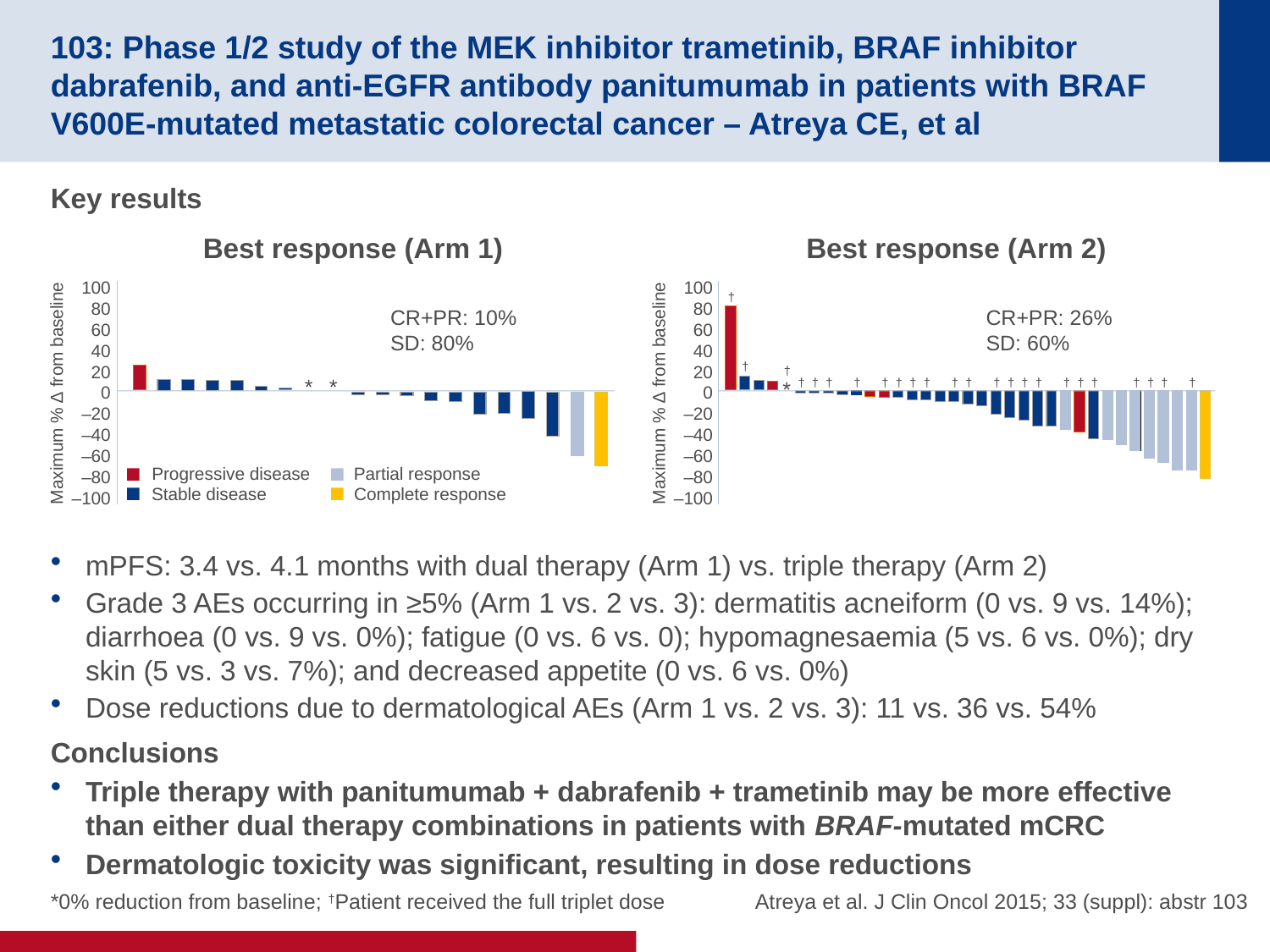

# 103: Phase 1/2 study of the MEK inhibitor trametinib, BRAF inhibitor dabrafenib, and anti-EGFR antibody panitumumab in patients with BRAF V600E-mutated metastatic colorectal cancer – Atreya CE, et al
Key results

mPFS: 3.4 vs. 4.1 months with dual therapy (Arm 1) vs. triple therapy (Arm 2)
Grade 3 AEs occurring in ≥5% (Arm 1 vs. 2 vs. 3): dermatitis acneiform (0 vs. 9 vs. 14%); diarrhoea (0 vs. 9 vs. 0%); fatigue (0 vs. 6 vs. 0); hypomagnesaemia (5 vs. 6 vs. 0%); dry skin (5 vs. 3 vs. 7%); and decreased appetite (0 vs. 6 vs. 0%)
Dose reductions due to dermatological AEs (Arm 1 vs. 2 vs. 3): 11 vs. 36 vs. 54%
Conclusions
Triple therapy with panitumumab + dabrafenib + trametinib may be more effective than either dual therapy combinations in patients with BRAF-mutated mCRC
Dermatologic toxicity was significant, resulting in dose reductions
Best response (Arm 1)
Best response (Arm 2)
100
80
60
40
20
0
–20
–40
–60
–80
–100
100
80
60
40
20
0
–20
–40
–60
–80
–100
†
CR+PR: 10%
SD: 80%
CR+PR: 26%
SD: 60%

†
†

*
*
†
†
†
†
†
†
†
†
†
†
†
†
†
†
†
†
†
†
†
†
†
*
Maximum % ∆ from baseline
Maximum % ∆ from baseline

Progressive disease
Partial response

Stable disease
Complete response

Atreya et al. J Clin Oncol 2015; 33 (suppl): abstr 103
*0% reduction from baseline; †Patient received the full triplet dose